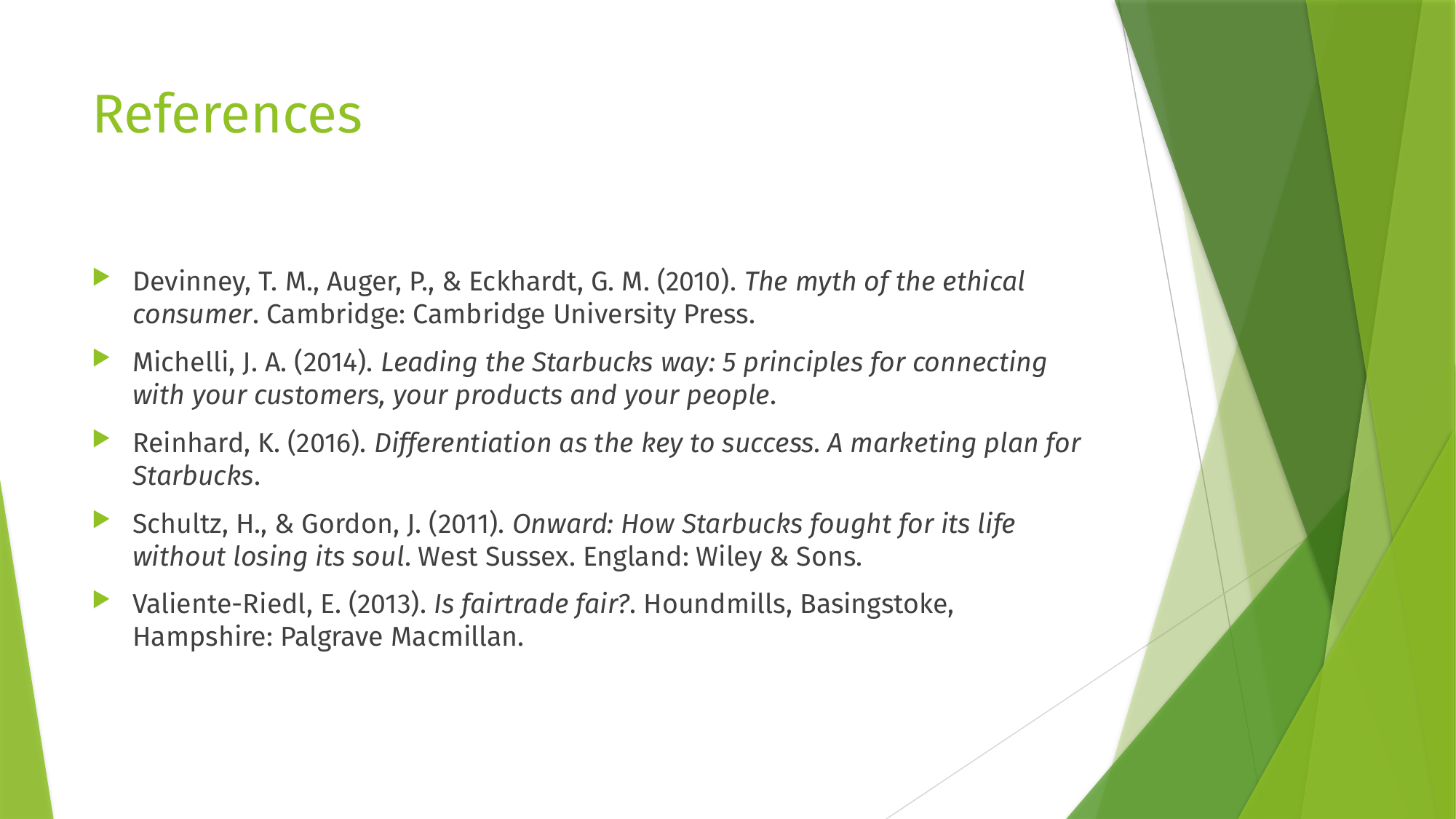

# References
Devinney, T. M., Auger, P., & Eckhardt, G. M. (2010). The myth of the ethical consumer. Cambridge: Cambridge University Press.
Michelli, J. A. (2014). Leading the Starbucks way: 5 principles for connecting with your customers, your products and your people.
Reinhard, K. (2016). Differentiation as the key to success. A marketing plan for Starbucks.
Schultz, H., & Gordon, J. (2011). Onward: How Starbucks fought for its life without losing its soul. West Sussex. England: Wiley & Sons.
Valiente-Riedl, E. (2013). Is fairtrade fair?. Houndmills, Basingstoke, Hampshire: Palgrave Macmillan.